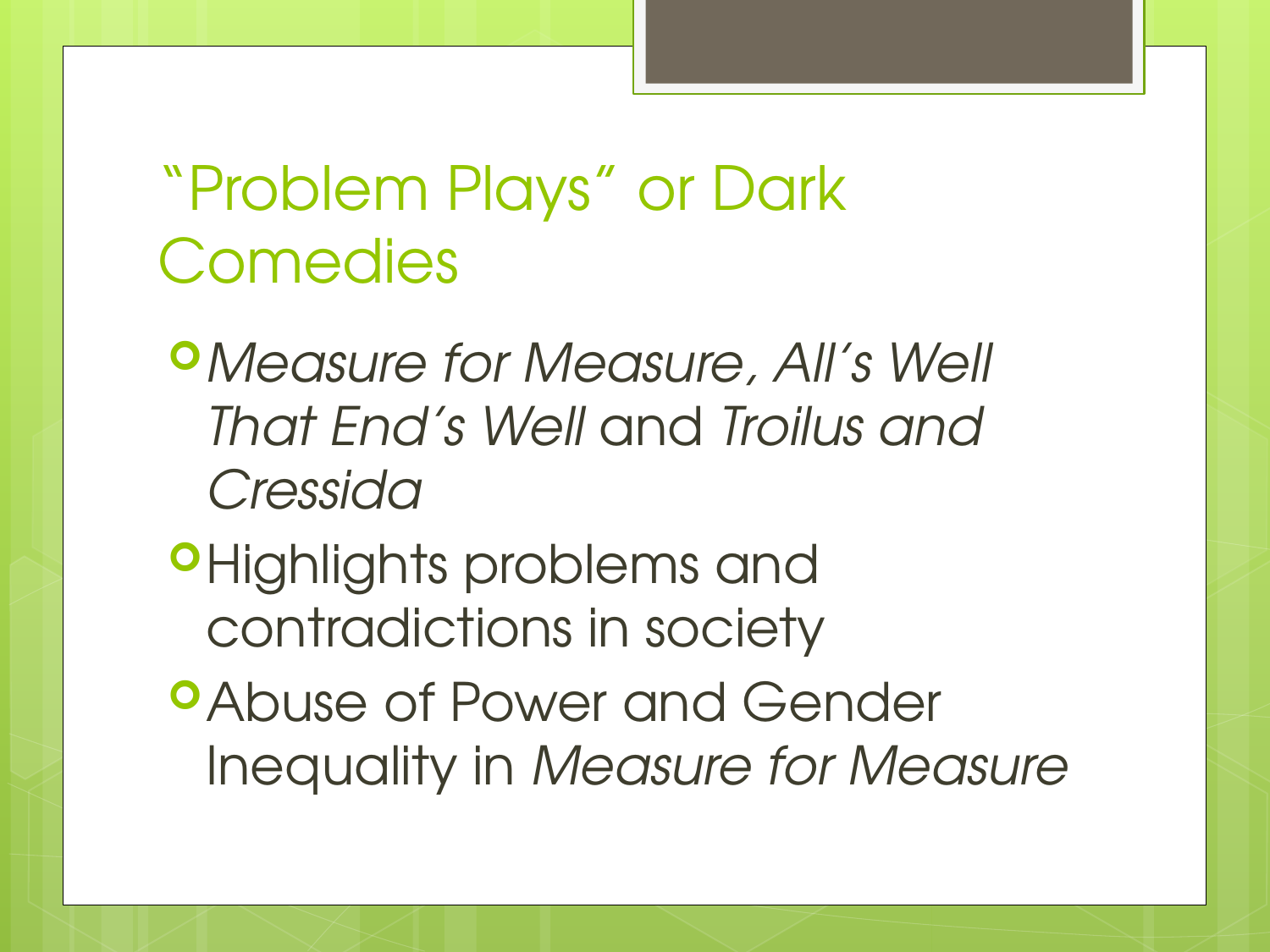

# “Problem Plays” or Dark Comedies
Measure for Measure, All’s Well That End’s Well and Troilus and Cressida
Highlights problems and contradictions in society
Abuse of Power and Gender Inequality in Measure for Measure